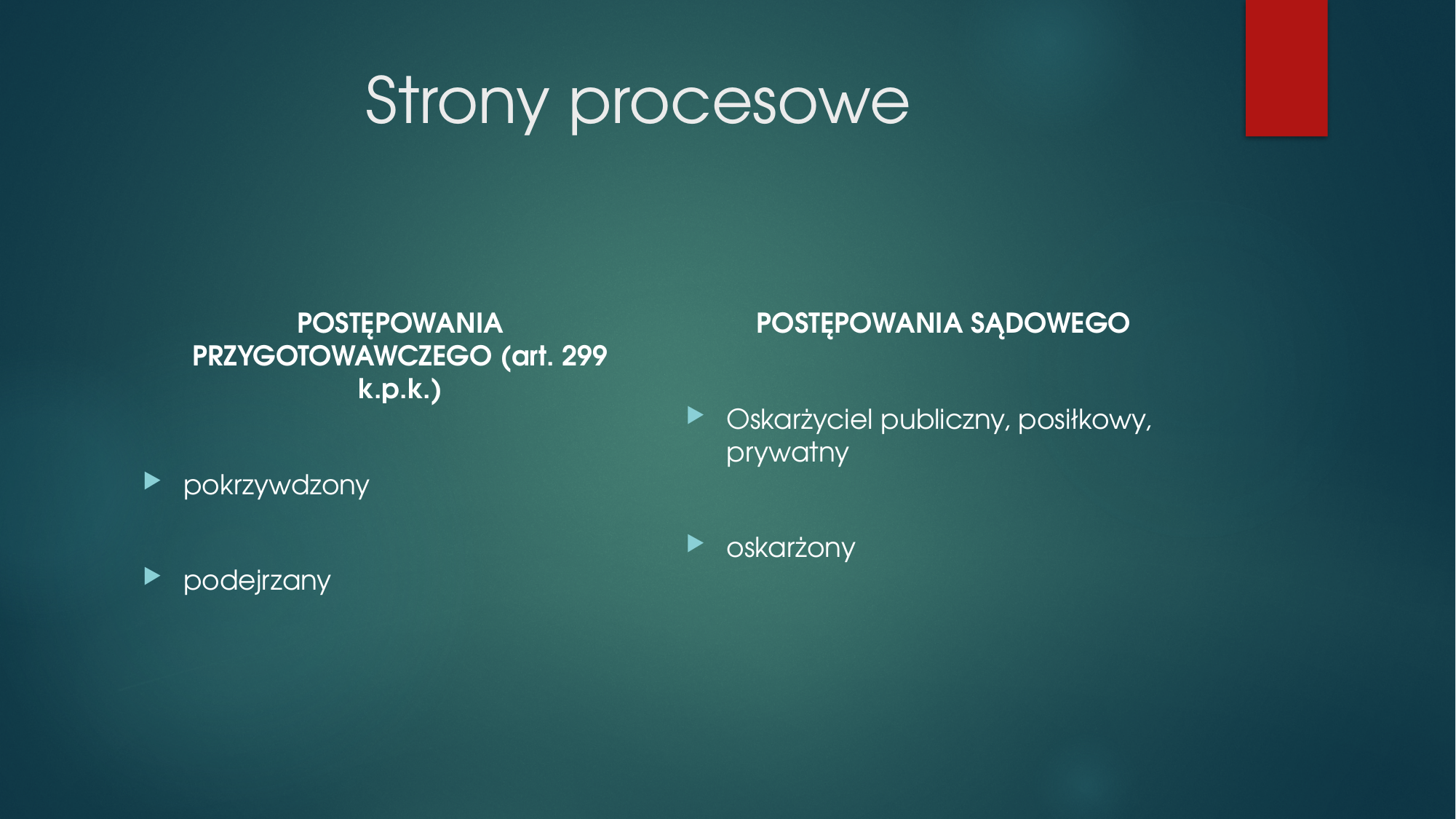

# Strony procesowe
POSTĘPOWANIA PRZYGOTOWAWCZEGO (art. 299 k.p.k.)

pokrzywdzony

podejrzany
POSTĘPOWANIA SĄDOWEGO

Oskarżyciel publiczny, posiłkowy, prywatny

oskarżony